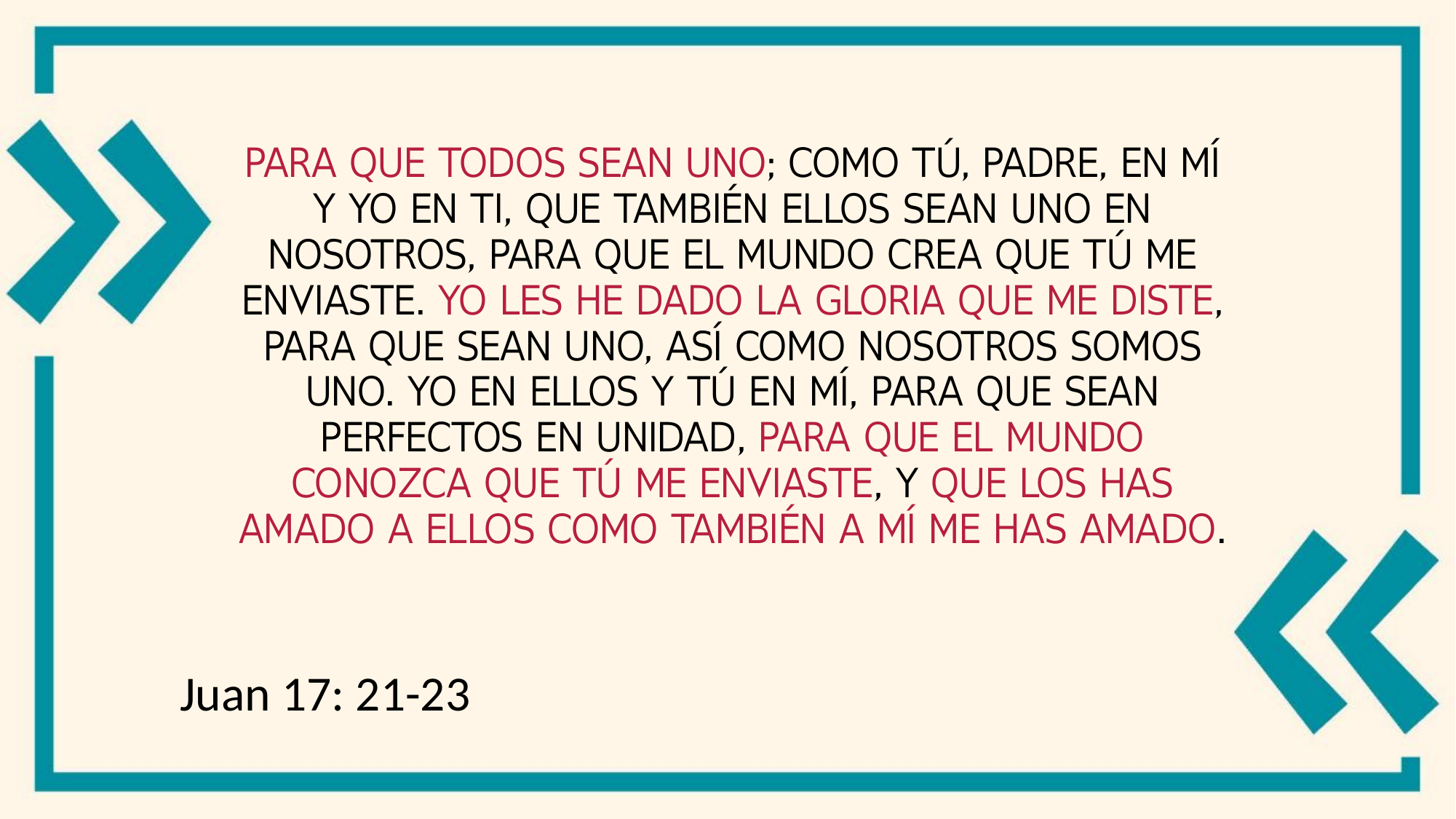

# Para que todos sean uno; como tú, Padre, en mí y yo en ti, que también ellos sean uno en nosotros, para que el mundo crea que tú me enviaste. Yo les he dado la gloria que me diste, para que sean uno, así como nosotros somos uno. Yo en ellos y tú en mí, para que sean perfectos en unidad, para que el mundo conozca que tú me enviaste, y que los has amado a ellos como también a mí me has amado.
Juan 17: 21-23